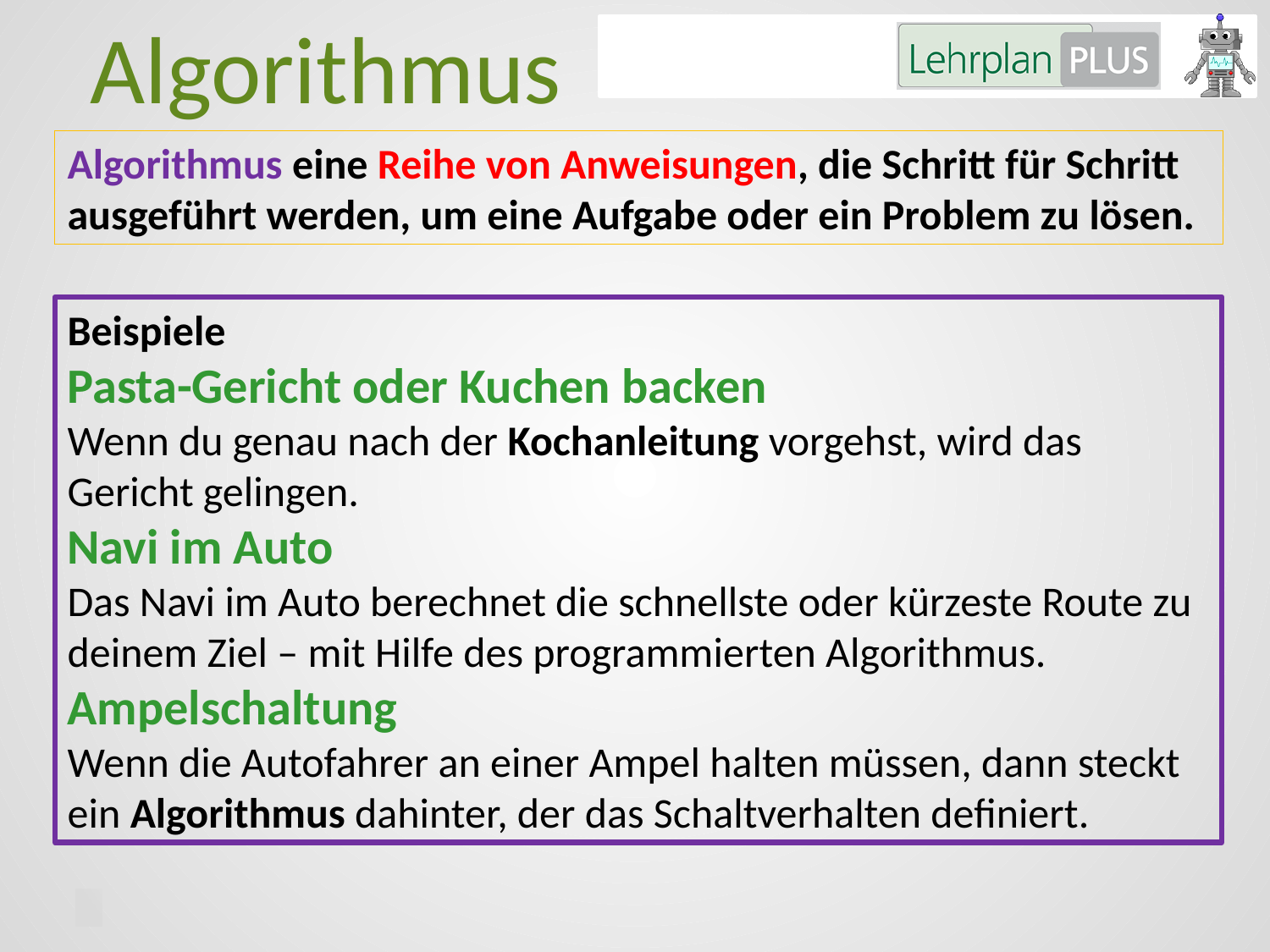

Algorithmus
Algorithmus eine Reihe von Anweisungen, die Schritt für Schritt ausgeführt werden, um eine Aufgabe oder ein Problem zu lösen.
Beispiele
Pasta-Gericht oder Kuchen backen
Wenn du genau nach der Kochanleitung vorgehst, wird das Gericht gelingen.
Navi im Auto
Das Navi im Auto berechnet die schnellste oder kürzeste Route zu deinem Ziel – mit Hilfe des programmierten Algorithmus.
Ampelschaltung
Wenn die Autofahrer an einer Ampel halten müssen, dann steckt ein Algorithmus dahinter, der das Schaltverhalten definiert.